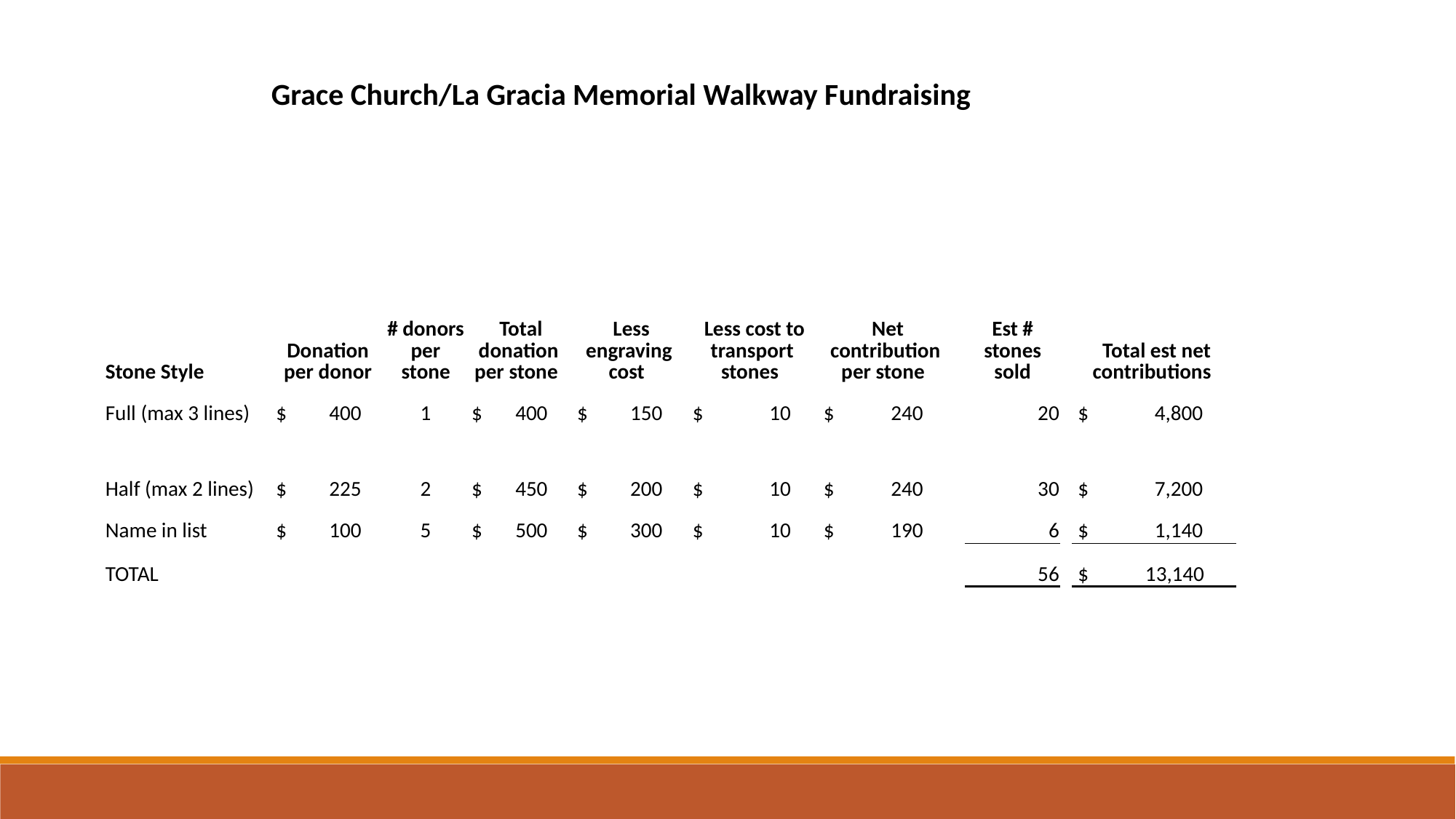

|  | Grace Church/La Gracia Memorial Walkway Fundraising |  |  |  |  |  |  |  |  |  |
| --- | --- | --- | --- | --- | --- | --- | --- | --- | --- | --- |
|  |  |  |  |  |  |  |  |  |  |  |
|  |  |  |  |  |  |  |  |  |  |  |
|  |  |  |  |  |  |  |  |  |  |  |
| Stone Style | Donation per donor | # donors per stone | Total donation per stone | Less engraving cost | Less cost to transport stones | Net contribution per stone |  | Est # stones sold |  | Total est net contributions |
| Full (max 3 lines) | $ 400 | 1 | $ 400 | $ 150 | $ 10 | $ 240 |  | 20 |  | $ 4,800 |
| Half (max 2 lines) | $ 225 | 2 | $ 450 | $ 200 | $ 10 | $ 240 |  | 30 |  | $ 7,200 |
| Name in list | $ 100 | 5 | $ 500 | $ 300 | $ 10 | $ 190 |  | 6 |  | $ 1,140 |
| TOTAL |  |  |  |  |  |  |  | 56 |  | $ 13,140 |
|  |  |  |  |  |  |  |  |  |  |  |
|  |  |  |  |  |  |  |  |  |  |  |